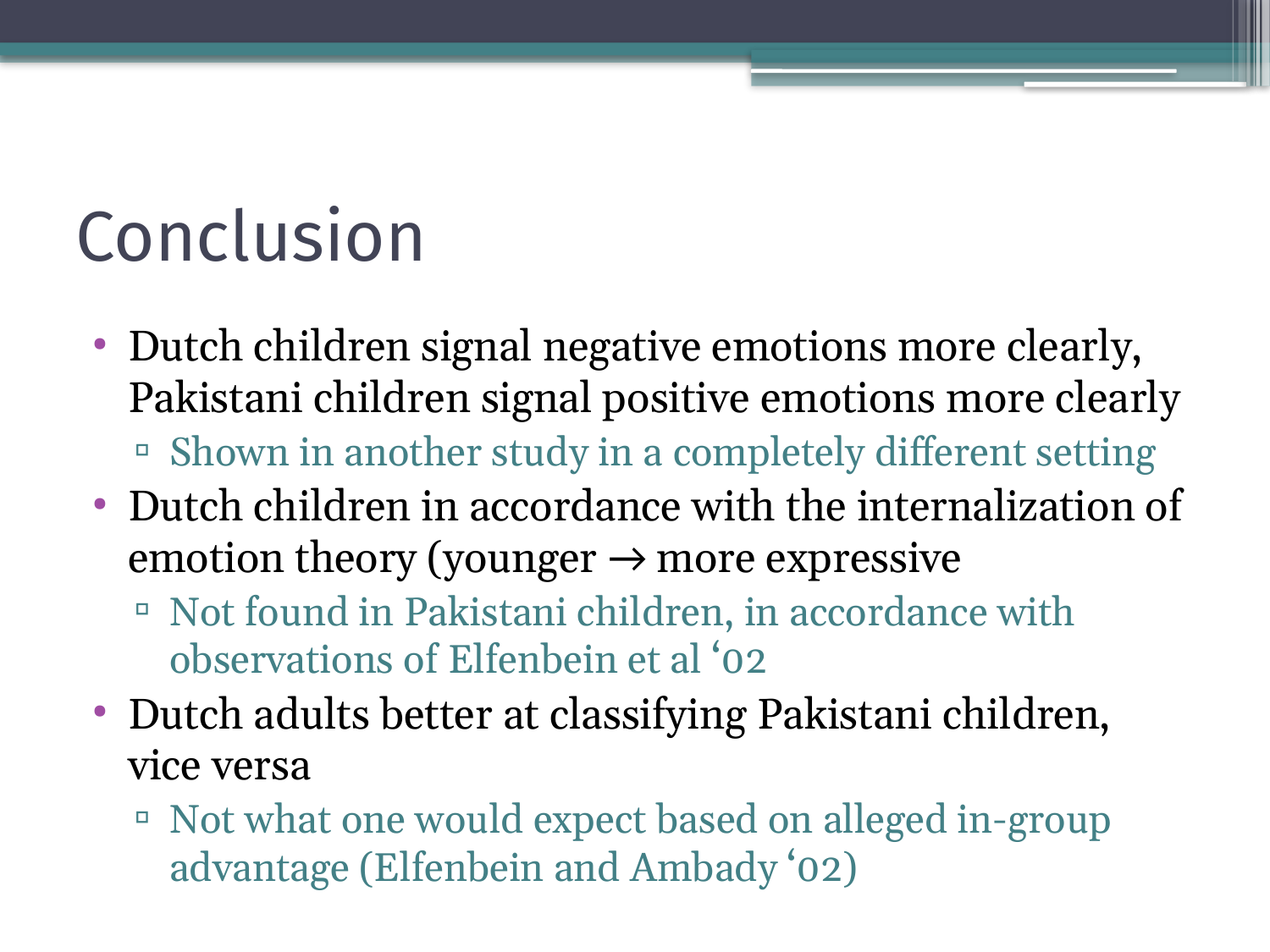

# Conclusion
Dutch children signal negative emotions more clearly, Pakistani children signal positive emotions more clearly
Shown in another study in a completely different setting
Dutch children in accordance with the internalization of emotion theory (younger → more expressive
Not found in Pakistani children, in accordance with observations of Elfenbein et al ‘02
Dutch adults better at classifying Pakistani children, vice versa
Not what one would expect based on alleged in-group advantage (Elfenbein and Ambady ‘02)